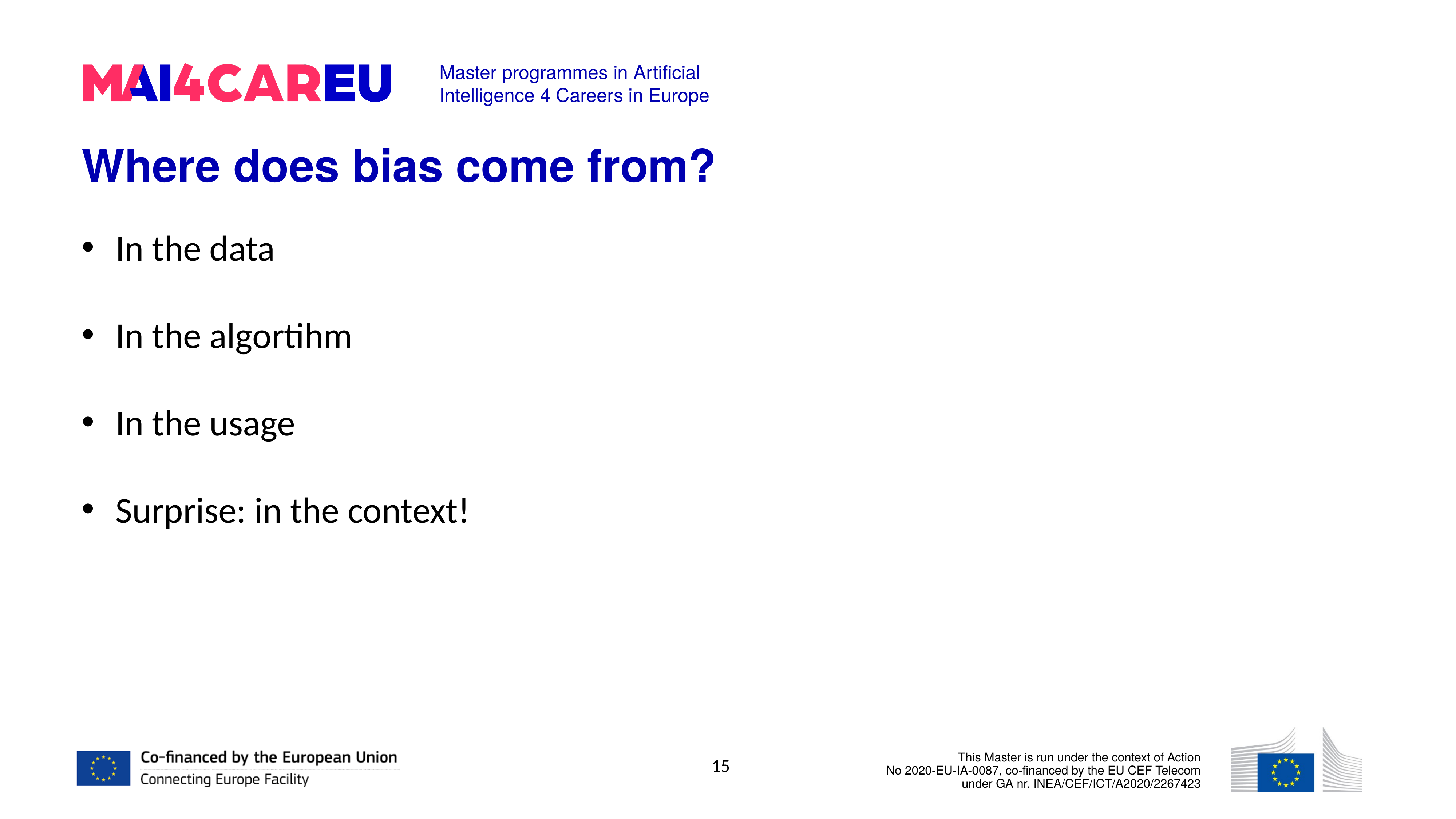

Where does bias come from?
In the data

In the algortihm

In the usage

Surprise: in the context!

15